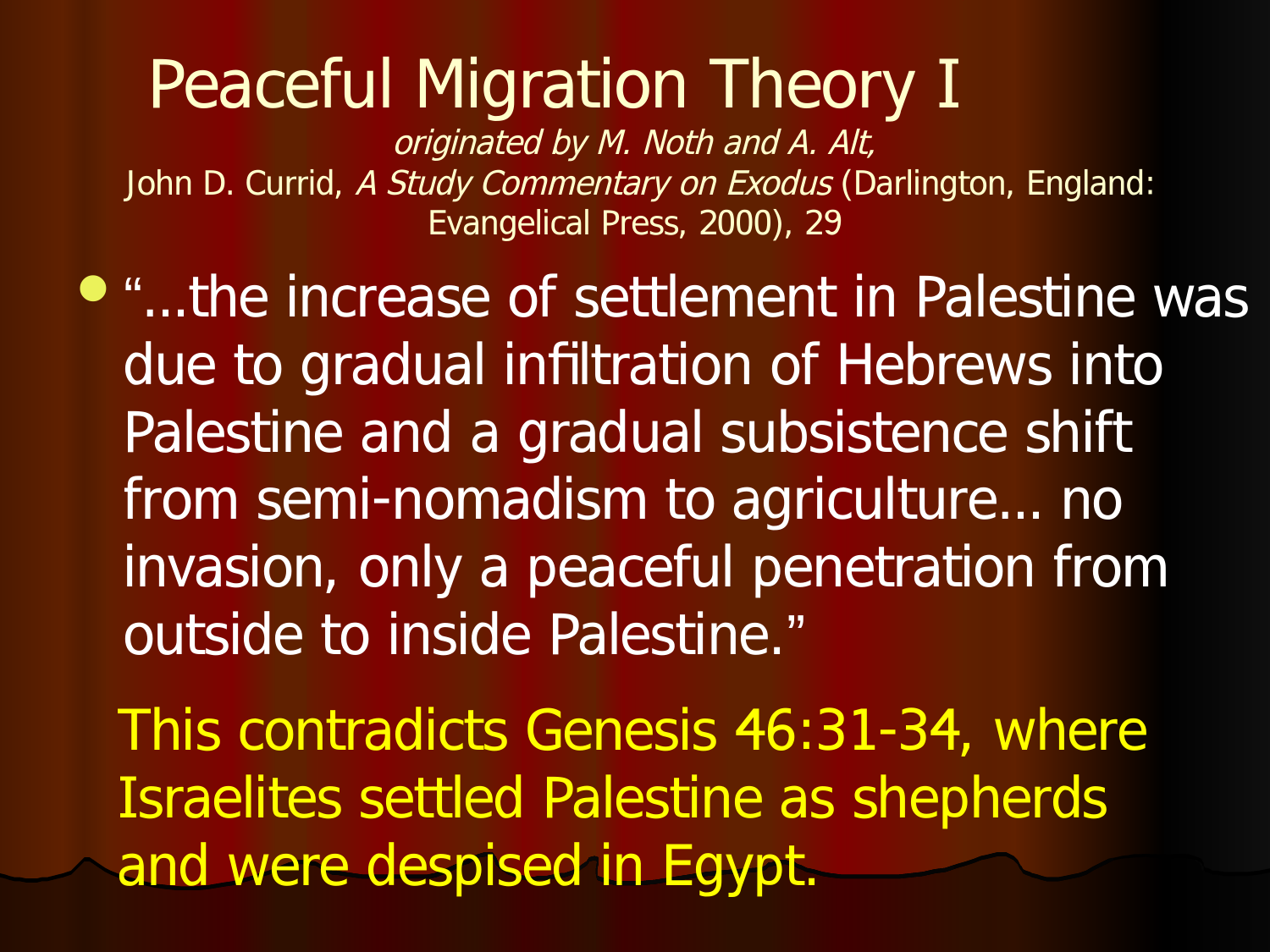

# Peaceful Migration Theory I	     originated by M. Noth and A. Alt, John D. Currid, A Study Commentary on Exodus (Darlington, England: Evangelical Press, 2000), 29
“…the increase of settlement in Palestine was due to gradual infiltration of Hebrews into Palestine and a gradual subsistence shift from semi-nomadism to agriculture… no invasion, only a peaceful penetration from outside to inside Palestine.”
This contradicts Genesis 46:31-34, where Israelites settled Palestine as shepherds and were despised in Egypt.